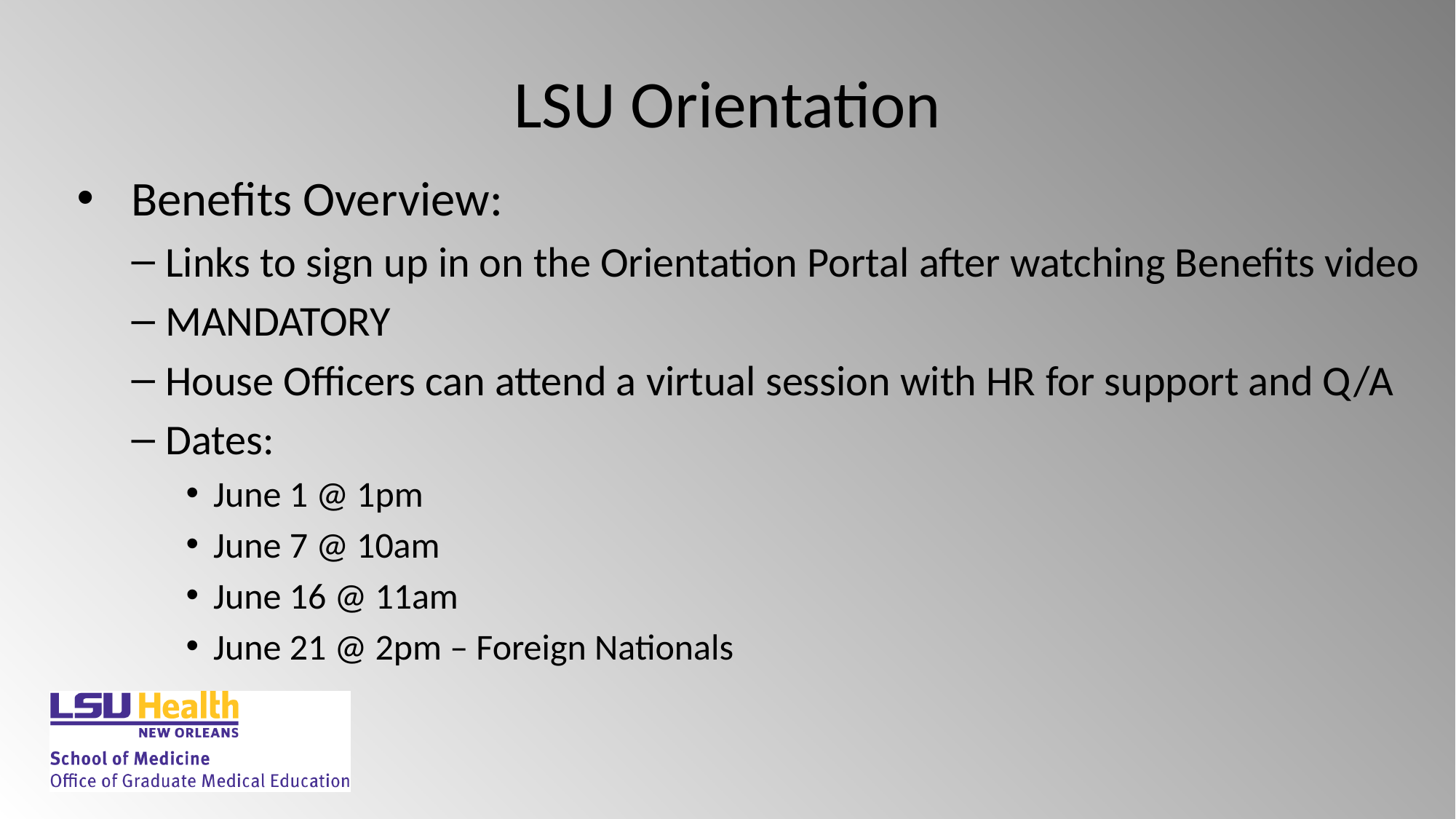

# LSU Orientation
Benefits Overview:
Links to sign up in on the Orientation Portal after watching Benefits video
MANDATORY
House Officers can attend a virtual session with HR for support and Q/A
Dates:
June 1 @ 1pm
June 7 @ 10am
June 16 @ 11am
June 21 @ 2pm – Foreign Nationals